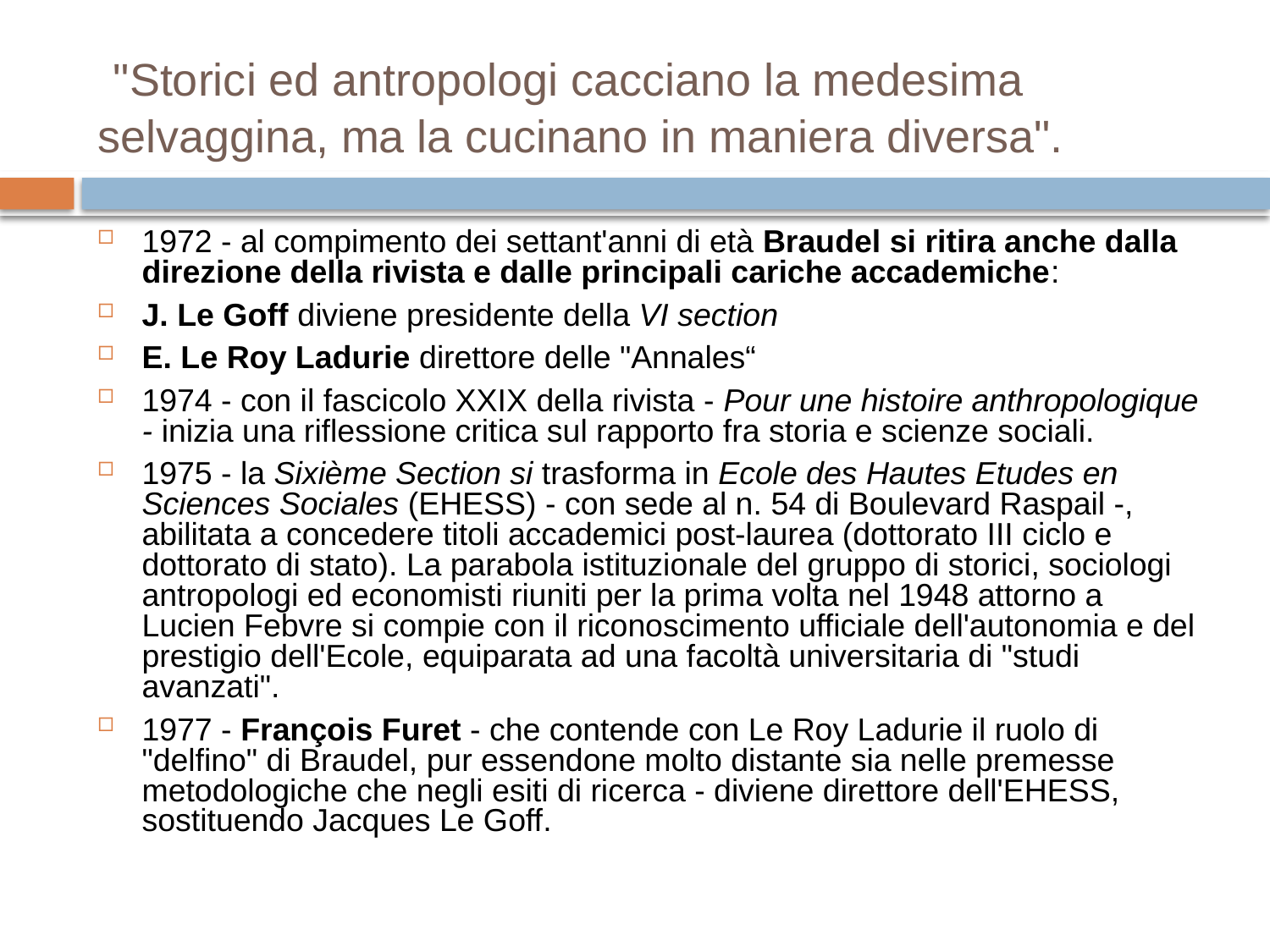

# "Storici ed antropologi cacciano la medesima selvaggina, ma la cucinano in maniera diversa".
1972 - al compimento dei settant'anni di età Braudel si ritira anche dalla direzione della rivista e dalle principali cariche accademiche:
J. Le Goff diviene presidente della VI section
E. Le Roy Ladurie direttore delle "Annales“
1974 - con il fascicolo XXIX della rivista - Pour une histoire anthropologique - inizia una riflessione critica sul rapporto fra storia e scienze sociali.
1975 - la Sixième Section si trasforma in Ecole des Hautes Etudes en Sciences Sociales (EHESS) - con sede al n. 54 di Boulevard Raspail -, abilitata a concedere titoli accademici post-laurea (dottorato III ciclo e dottorato di stato). La parabola istituzionale del gruppo di storici, sociologi antropologi ed economisti riuniti per la prima volta nel 1948 attorno a Lucien Febvre si compie con il riconoscimento ufficiale dell'autonomia e del prestigio dell'Ecole, equiparata ad una facoltà universitaria di "studi avanzati".
1977 - François Furet - che contende con Le Roy Ladurie il ruolo di "delfino" di Braudel, pur essendone molto distante sia nelle premesse metodologiche che negli esiti di ricerca - diviene direttore dell'EHESS, sostituendo Jacques Le Goff.